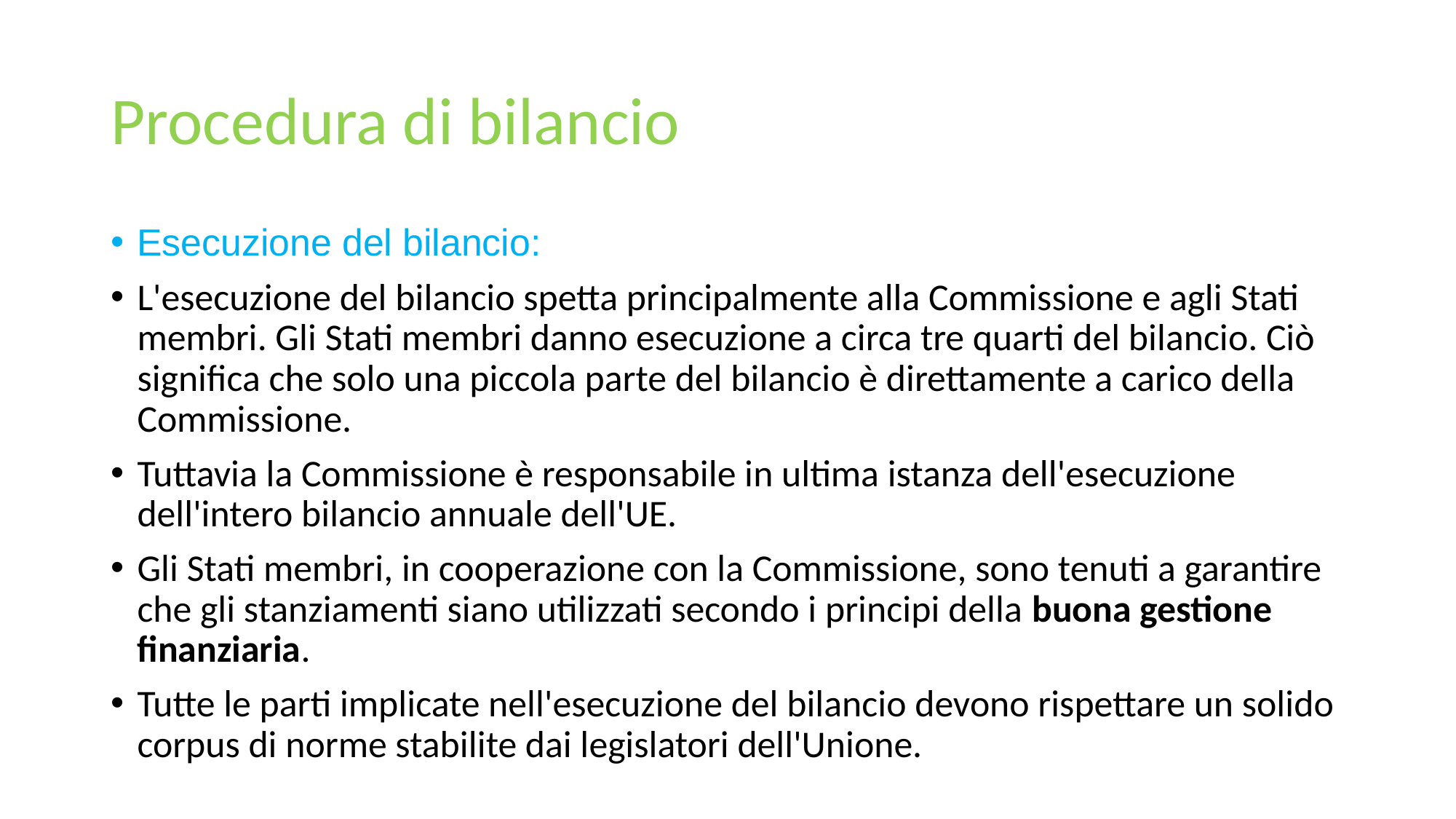

# Procedura di bilancio
Esecuzione del bilancio:
L'esecuzione del bilancio spetta principalmente alla Commissione e agli Stati membri. Gli Stati membri danno esecuzione a circa tre quarti del bilancio. Ciò significa che solo una piccola parte del bilancio è direttamente a carico della Commissione.
Tuttavia la Commissione è responsabile in ultima istanza dell'esecuzione dell'intero bilancio annuale dell'UE.
Gli Stati membri, in cooperazione con la Commissione, sono tenuti a garantire che gli stanziamenti siano utilizzati secondo i principi della buona gestione finanziaria.
Tutte le parti implicate nell'esecuzione del bilancio devono rispettare un solido corpus di norme stabilite dai legislatori dell'Unione.